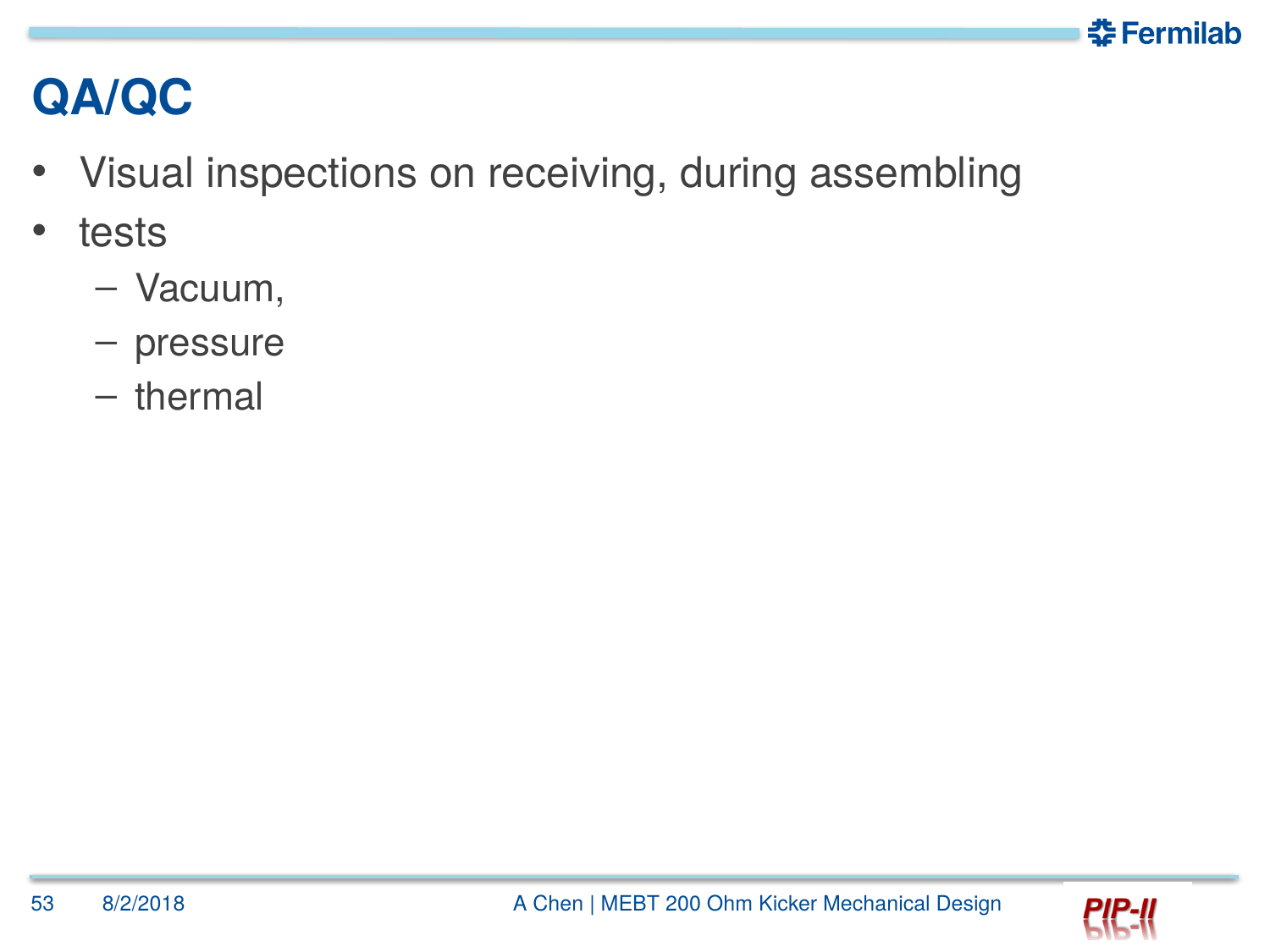

# QA/QC
Visual inspections on receiving, during assembling
tests
Vacuum,
pressure
thermal

53
8/2/2018
A Chen | MEBT 200 Ohm Kicker Mechanical Design